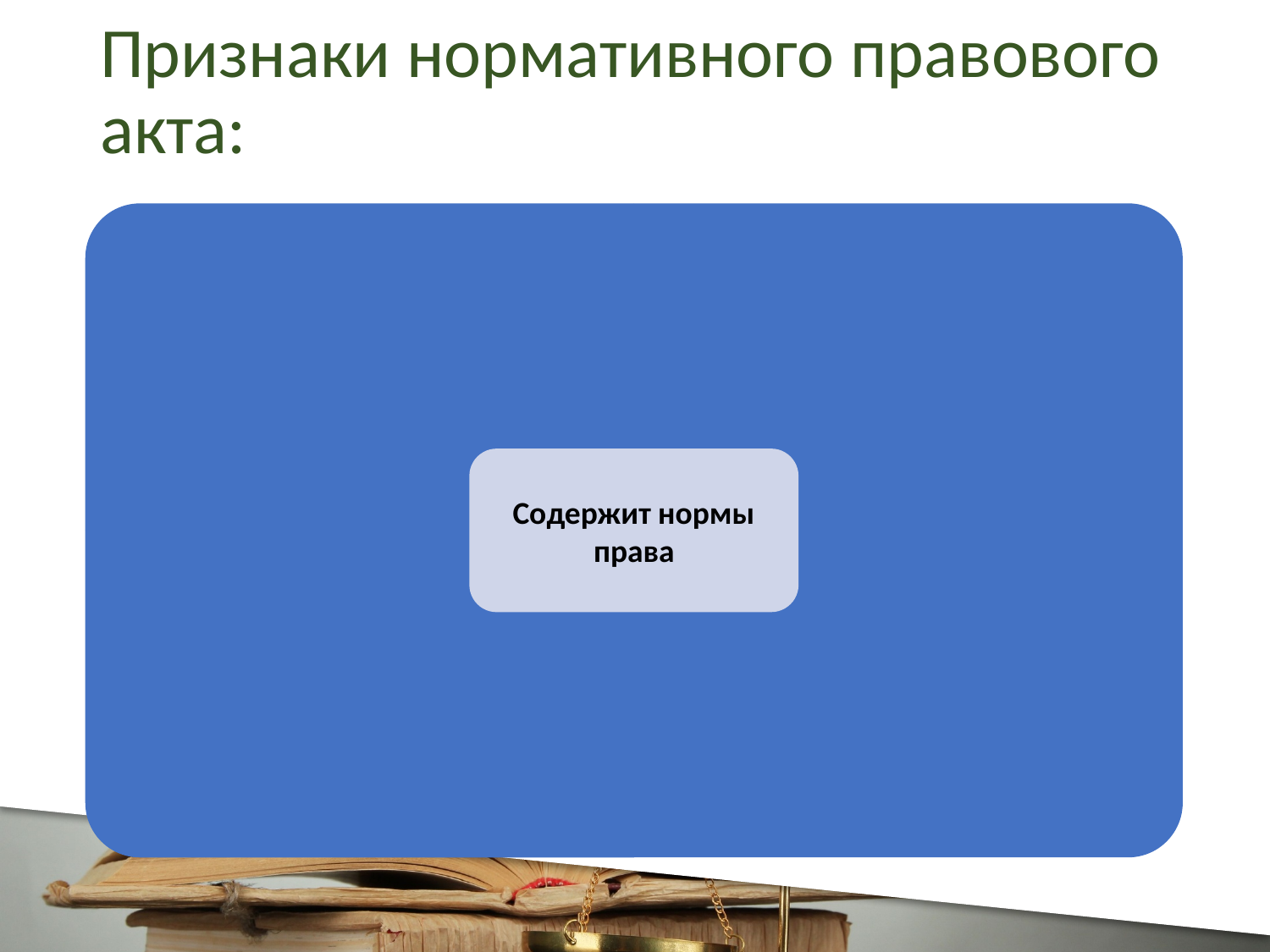

# Признаки нормативного правового акта:
Содержит нормы права